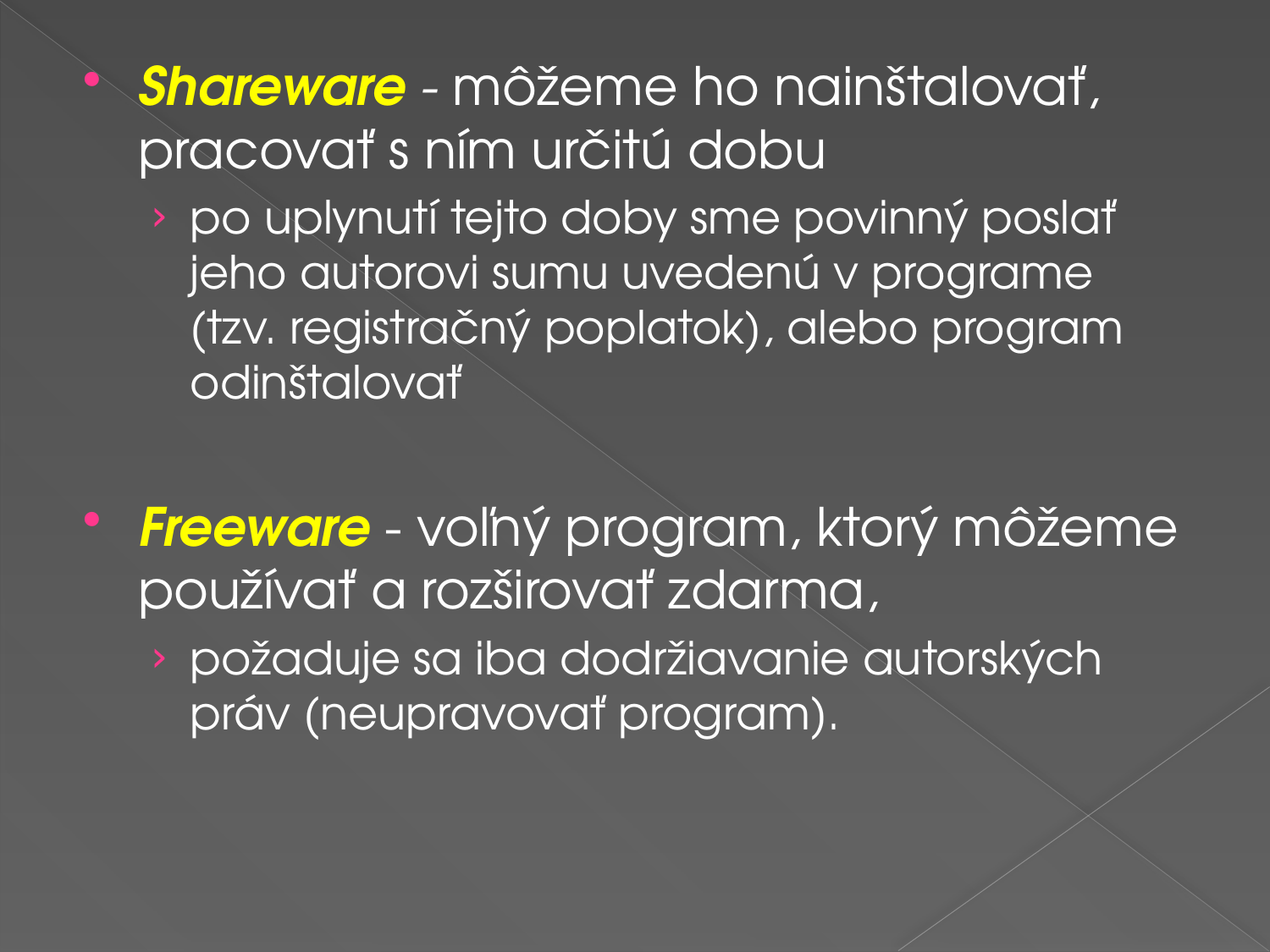

Shareware - môžeme ho nainštalovať, pracovať s ním určitú dobu
po uplynutí tejto doby sme povinný poslať jeho autorovi sumu uvedenú v programe (tzv. registračný poplatok), alebo program odinštalovať

Freeware - voľný program, ktorý môžeme používať a rozširovať zdarma,
požaduje sa iba dodržiavanie autorských práv (neupravovať program).